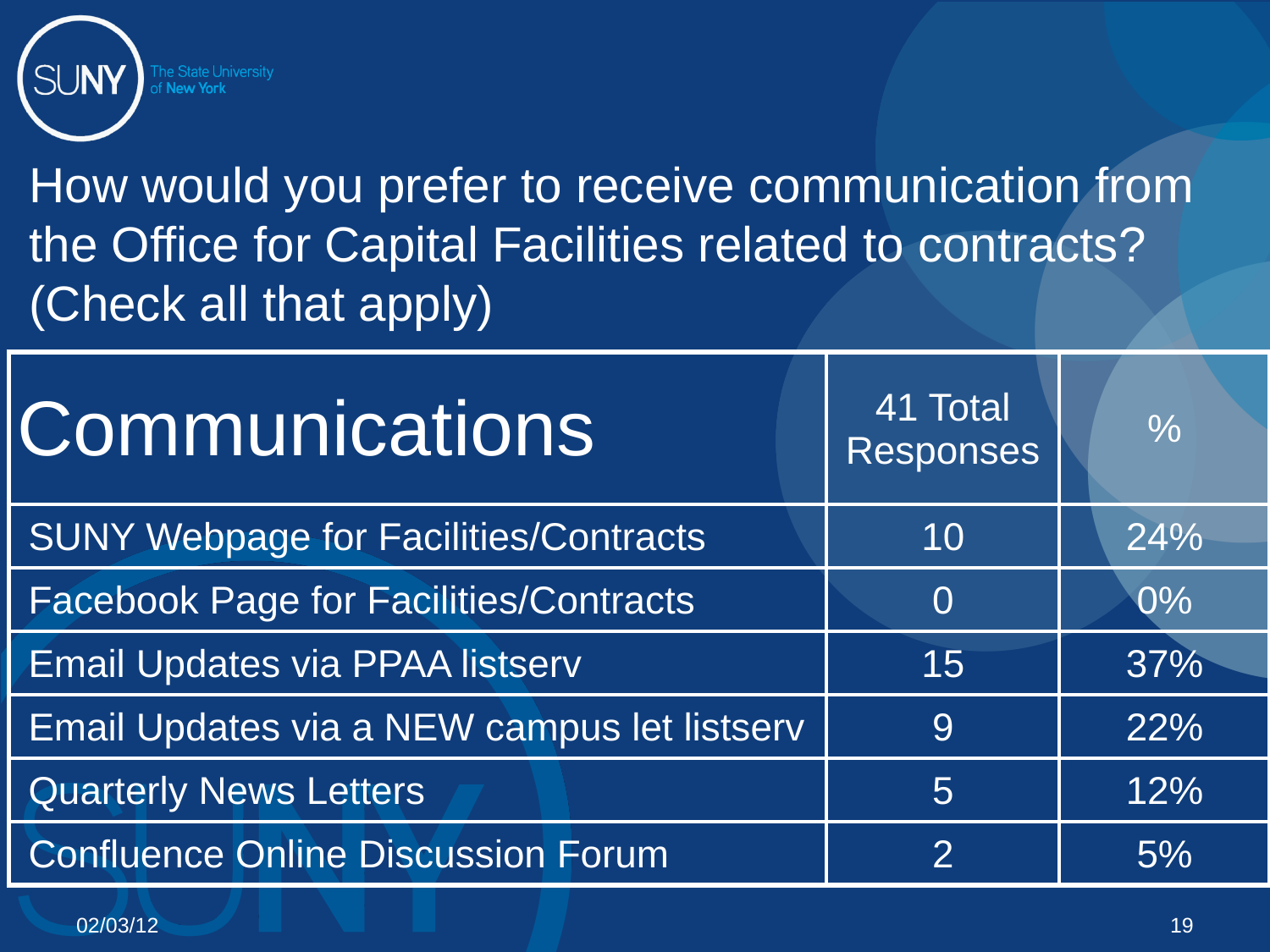

How would you prefer to receive communication from the Office for Capital Facilities related to contracts? (Check all that apply)
| Communications | 41 Total Responses | % |
| --- | --- | --- |
| SUNY Webpage for Facilities/Contracts | 10 | 24% |
| Facebook Page for Facilities/Contracts | 0 | 0% |
| Email Updates via PPAA listserv | 15 | 37% |
| Email Updates via a NEW campus let listserv | 9 | 22% |
| Quarterly News Letters | 5 | 12% |
| Confluence Online Discussion Forum | 2 | 5% |
02/03/12
19